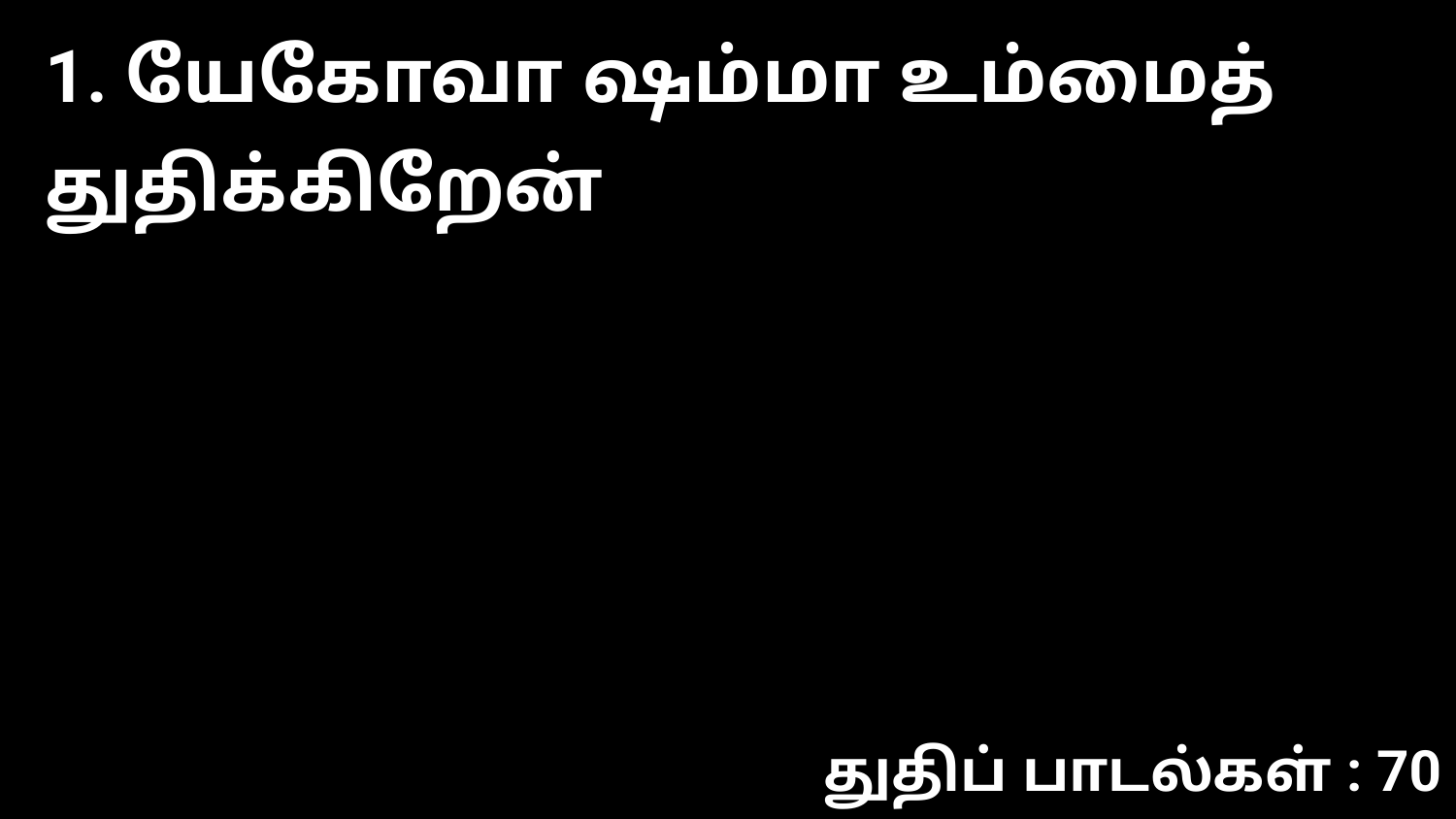

1. யேகோவா ஷம்மா உம்மைத் துதிக்கிறேன்
துதிப் பாடல்கள் : 70